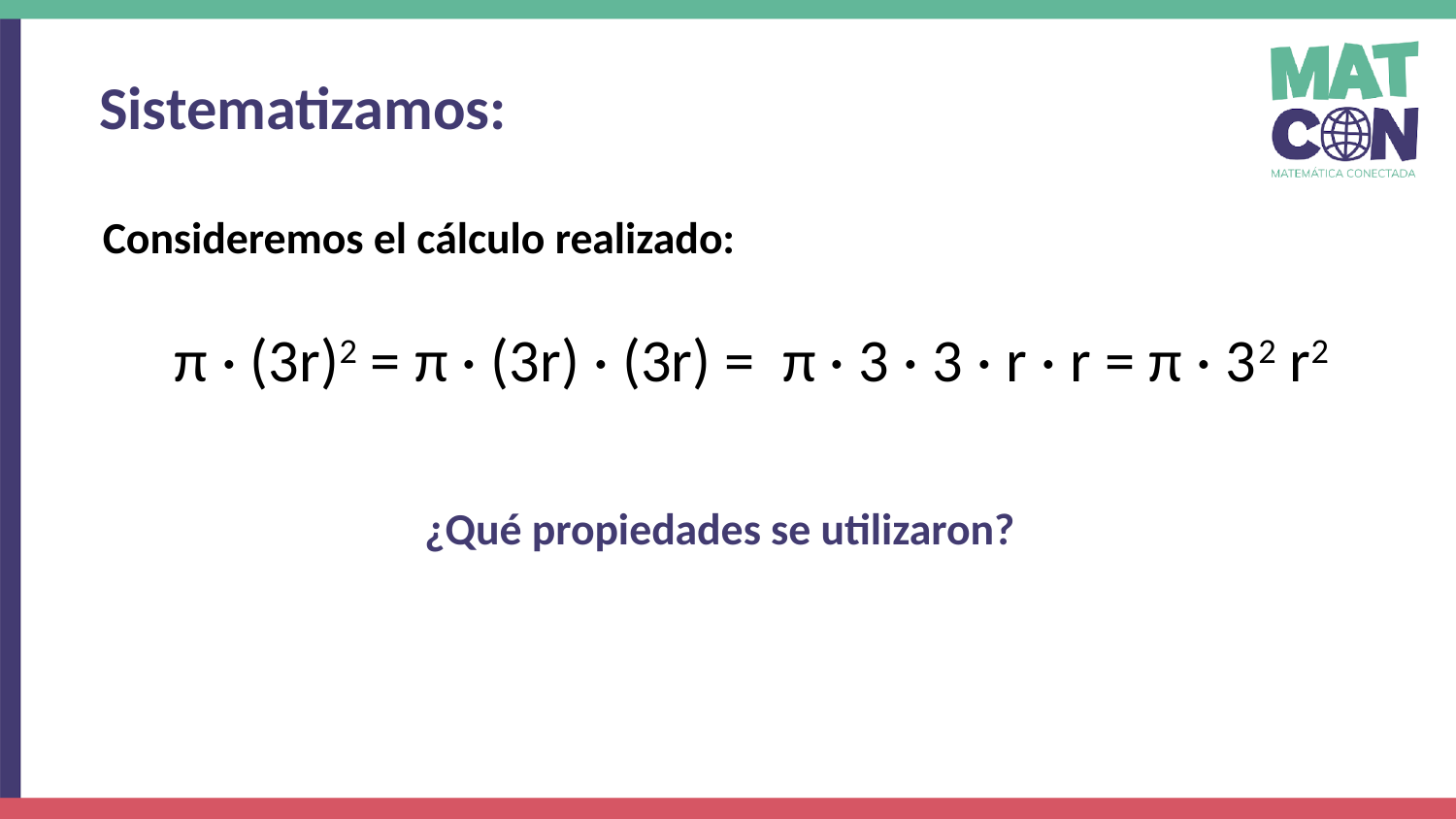

Sistematizamos:
Consideremos el cálculo realizado:
π · (3r)2 = π · (3r) · (3r) =  π · 3 · 3 · r · r = π · 32 r2
¿Qué propiedades se utilizaron?